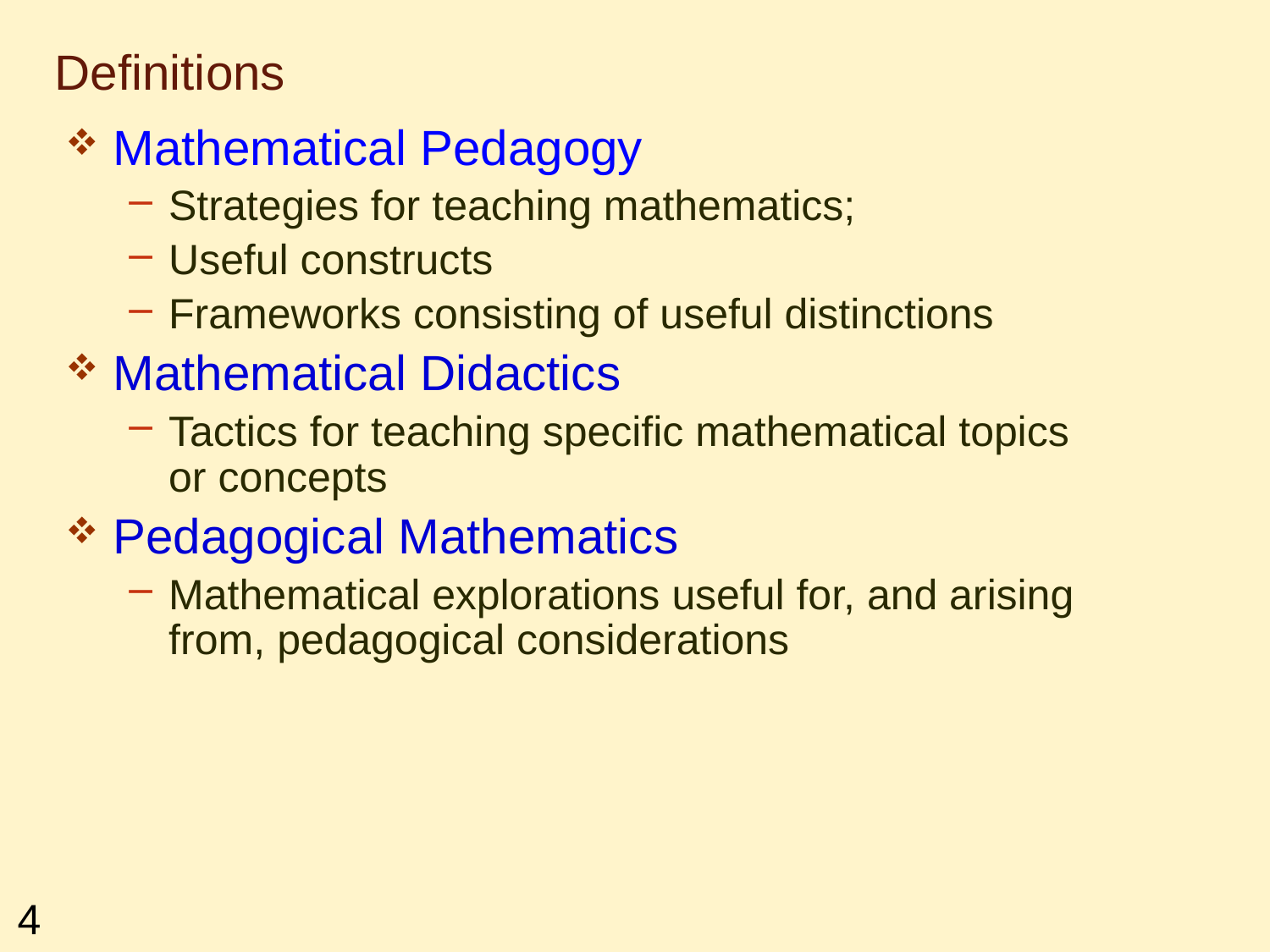

# Definitions
Mathematical Pedagogy
Strategies for teaching mathematics;
Useful constructs
Frameworks consisting of useful distinctions
Mathematical Didactics
Tactics for teaching specific mathematical topics or concepts
Pedagogical Mathematics
Mathematical explorations useful for, and arising from, pedagogical considerations